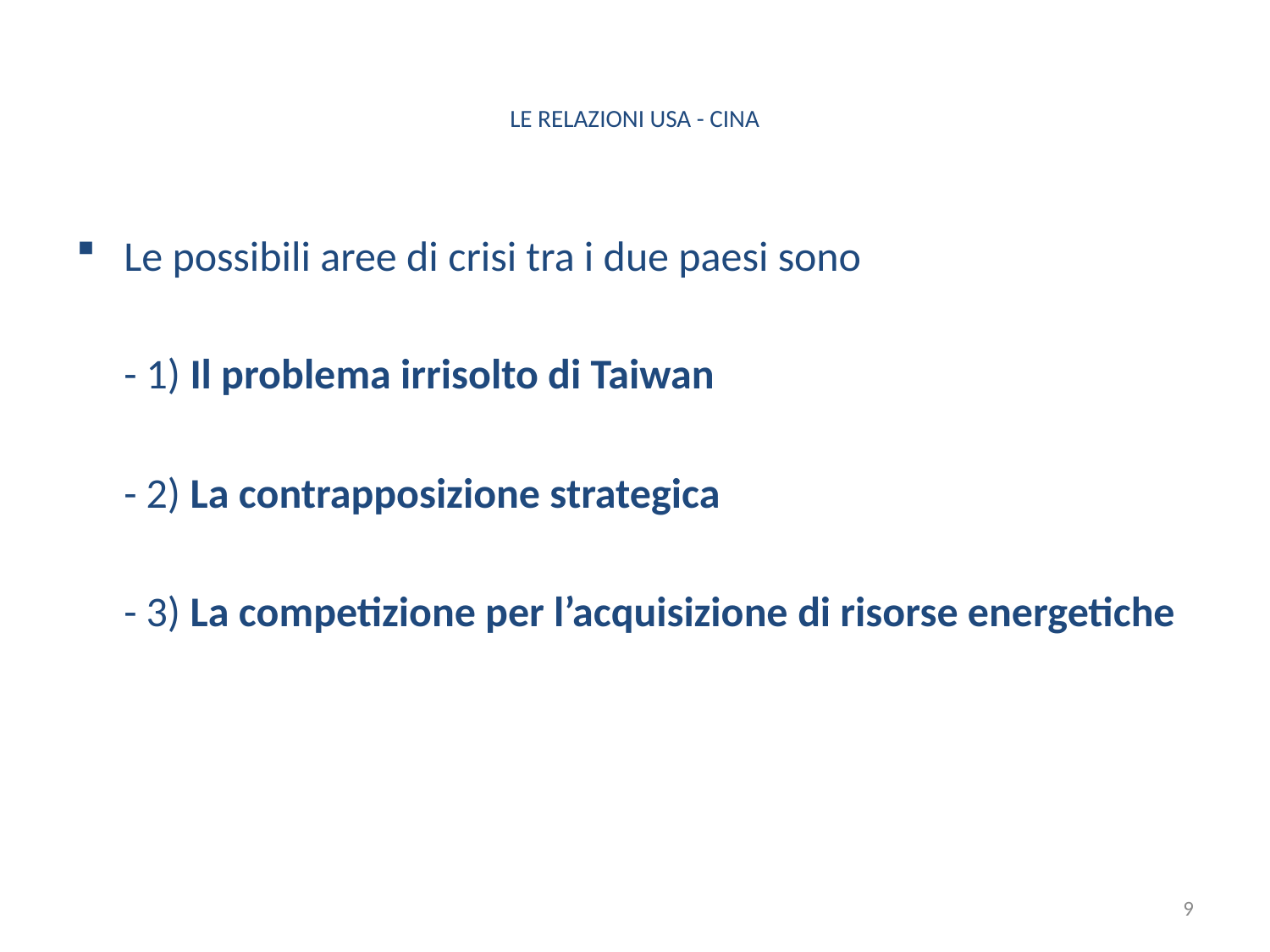

# LE RELAZIONI USA - CINA
Le possibili aree di crisi tra i due paesi sono

     - 1) Il problema irrisolto di Taiwan

     - 2) La contrapposizione strategica

     - 3) La competizione per l’acquisizione di risorse energetiche

9